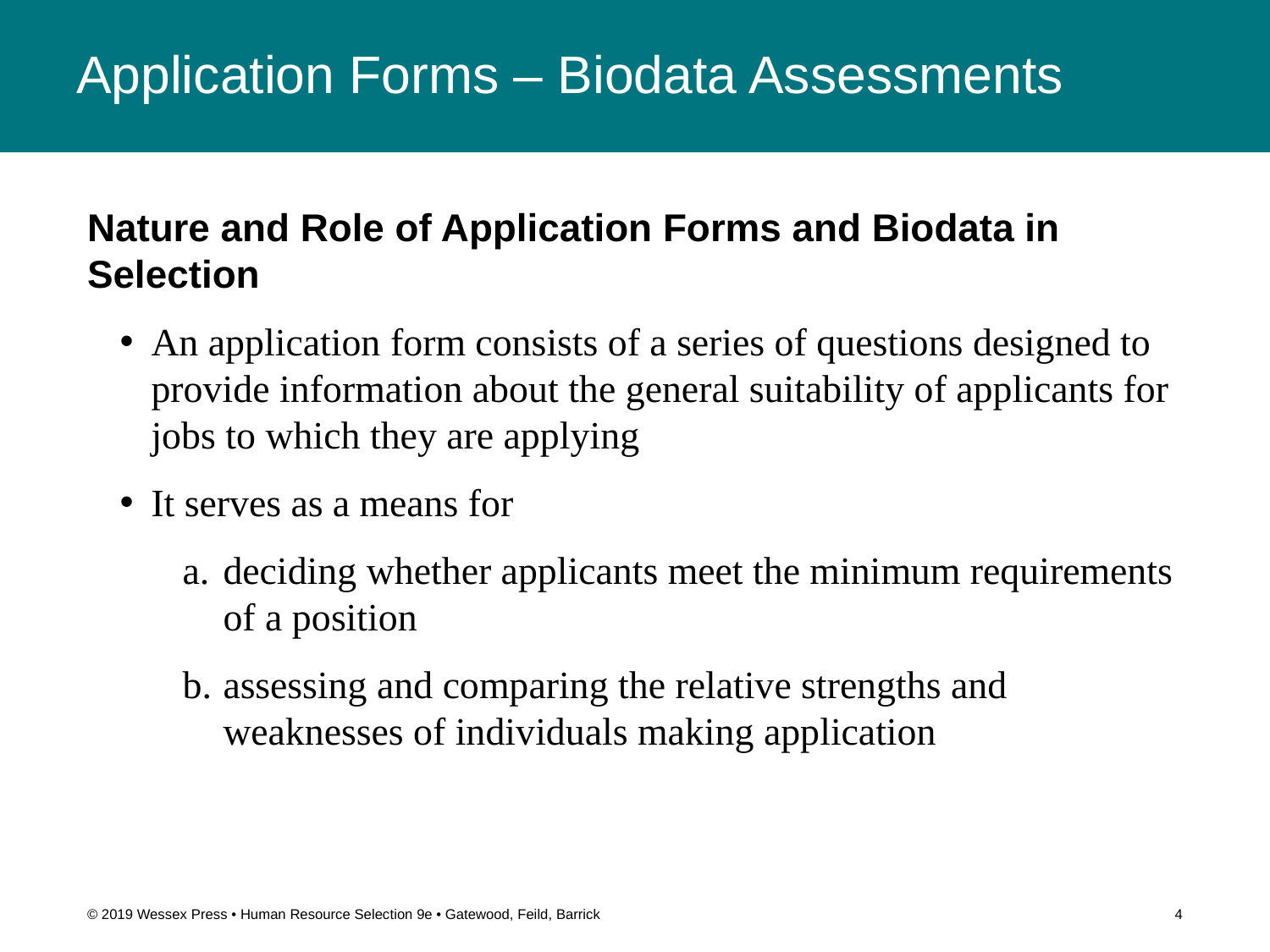

# Application Forms – Biodata Assessments
Nature and Role of Application Forms and Biodata in Selection
An application form consists of a series of questions designed to provide information about the general suitability of applicants for jobs to which they are applying
It serves as a means for
deciding whether applicants meet the minimum requirements of a position
assessing and comparing the relative strengths and weaknesses of individuals making application
© 2019 Wessex Press • Human Resource Selection 9e • Gatewood, Feild, Barrick
4